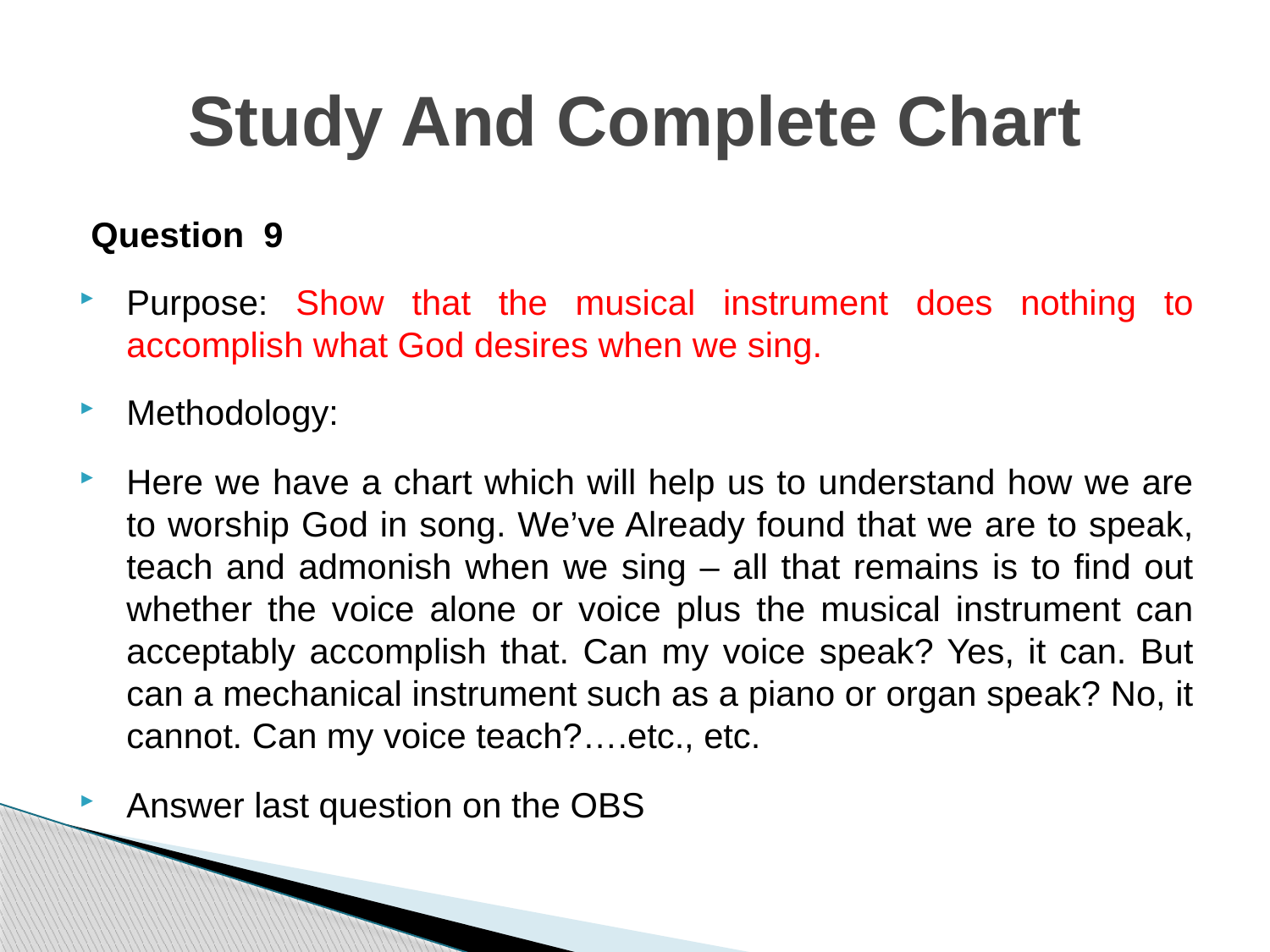

# Study And Complete Chart
Question  9

Purpose: Show that the musical instrument does nothing to accomplish what God desires when we sing.

Methodology:

Here we have a chart which will help us to understand how we are to worship God in song. We’ve Already found that we are to speak, teach and admonish when we sing – all that remains is to find out whether the voice alone or voice plus the musical instrument can acceptably accomplish that. Can my voice speak? Yes, it can. But can a mechanical instrument such as a piano or organ speak? No, it cannot. Can my voice teach?….etc., etc.

Answer last question on the OBS